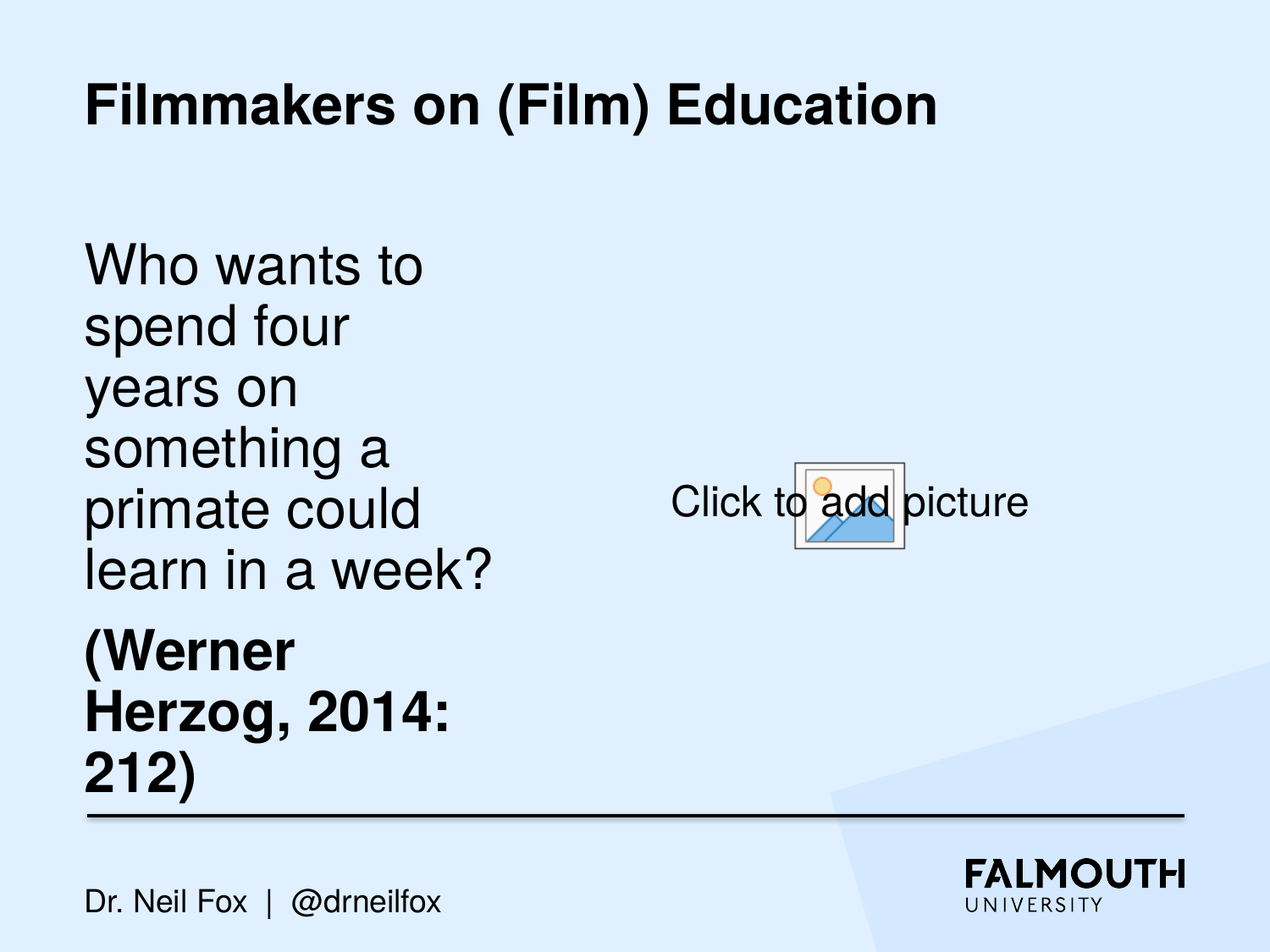

# Filmmakers on (Film) Education

Who wants to spend four years on something a primate could learn in a week?
(Werner Herzog, 2014: 212)